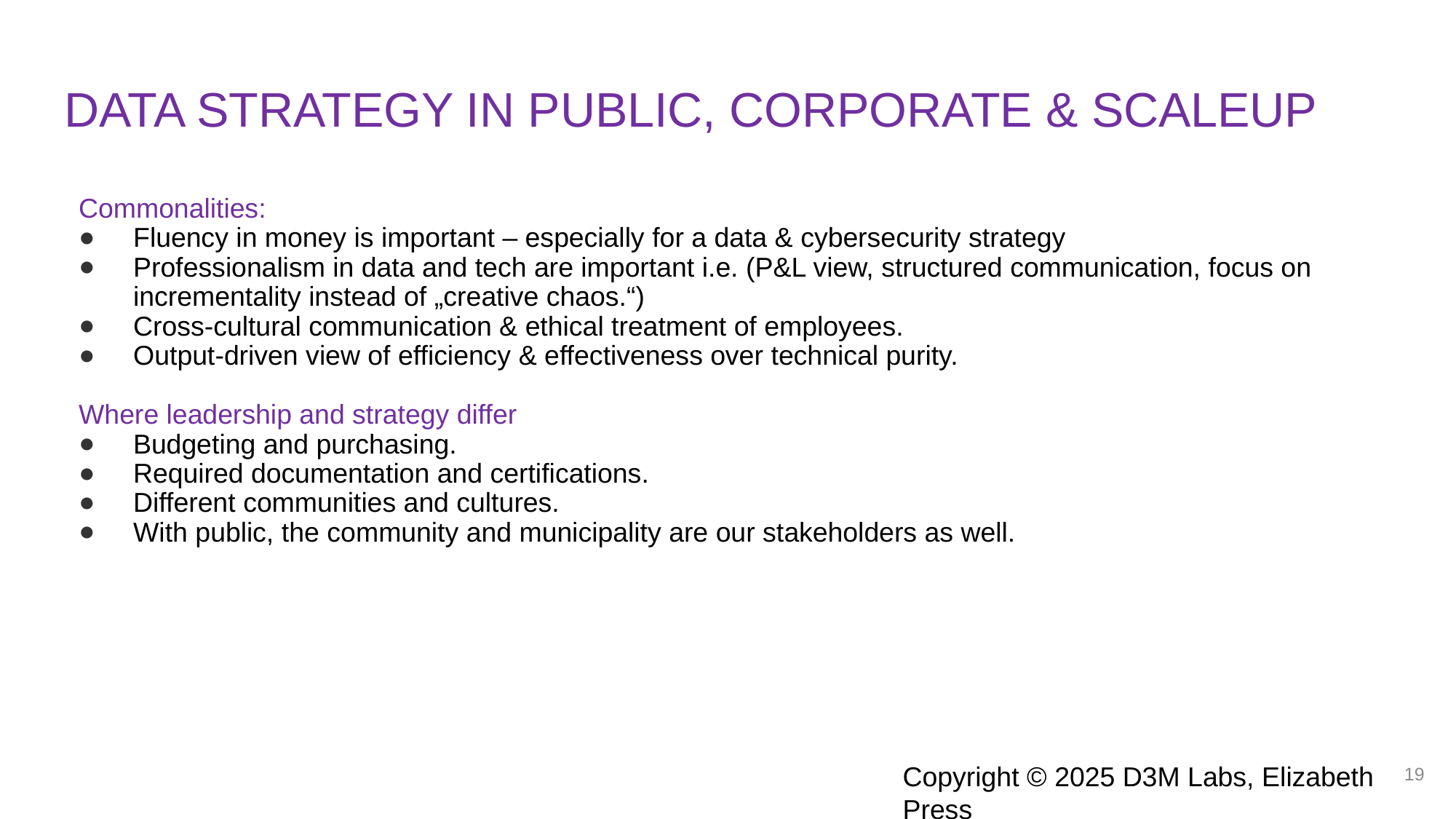

# Data Strategy in Public, Corporate & scaleup
Commonalities:
Fluency in money is important – especially for a data & cybersecurity strategy
Professionalism in data and tech are important i.e. (P&L view, structured communication, focus on incrementality instead of „creative chaos.“)
Cross-cultural communication & ethical treatment of employees.
Output-driven view of efficiency & effectiveness over technical purity.

Where leadership and strategy differ
Budgeting and purchasing.
Required documentation and certifications.
Different communities and cultures.
With public, the community and municipality are our stakeholders as well.
19
Copyright © 2025 D3M Labs, Elizabeth Press